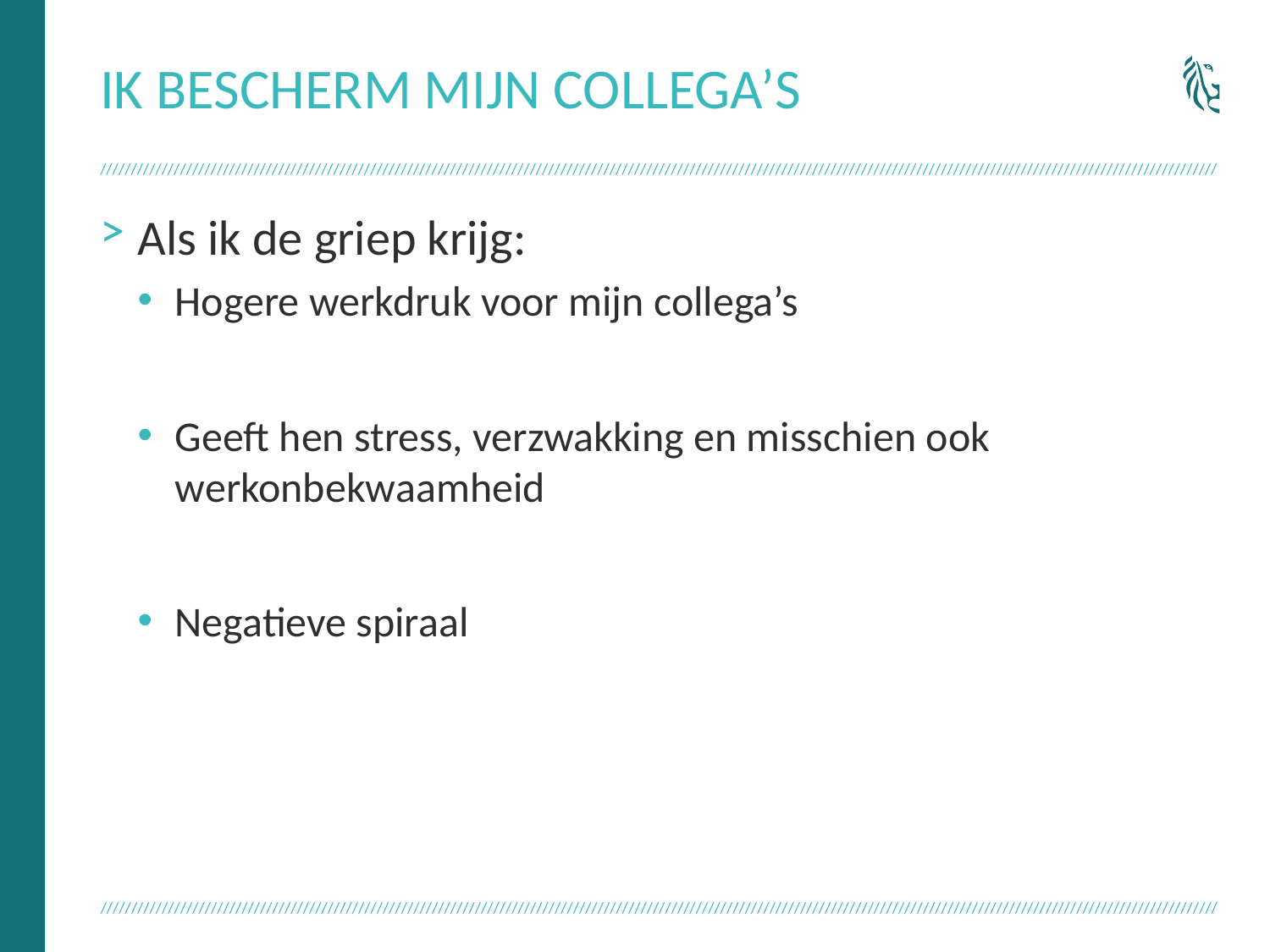

# Ik Bescherm mijn collega’s
Als ik de griep krijg:
Hogere werkdruk voor mijn collega’s

Geeft hen stress, verzwakking en misschien ook werkonbekwaamheid

Negatieve spiraal